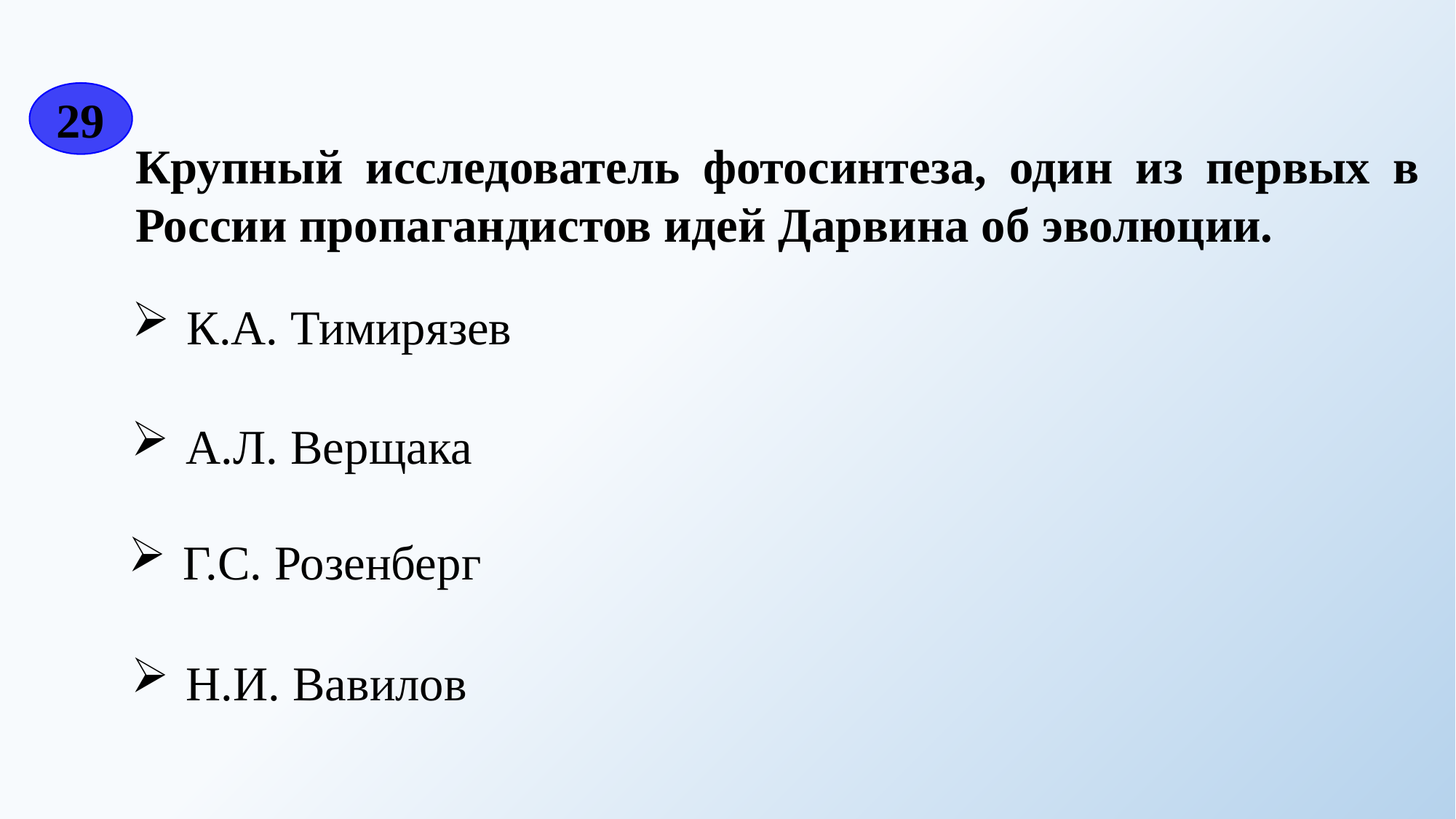

29
Крупный исследователь фотосинтеза, один из первых в России пропагандистов идей Дарвина об эволюции.
К.А. Тимирязев
А.Л. Верщака
Г.С. Розенберг
Н.И. Вавилов